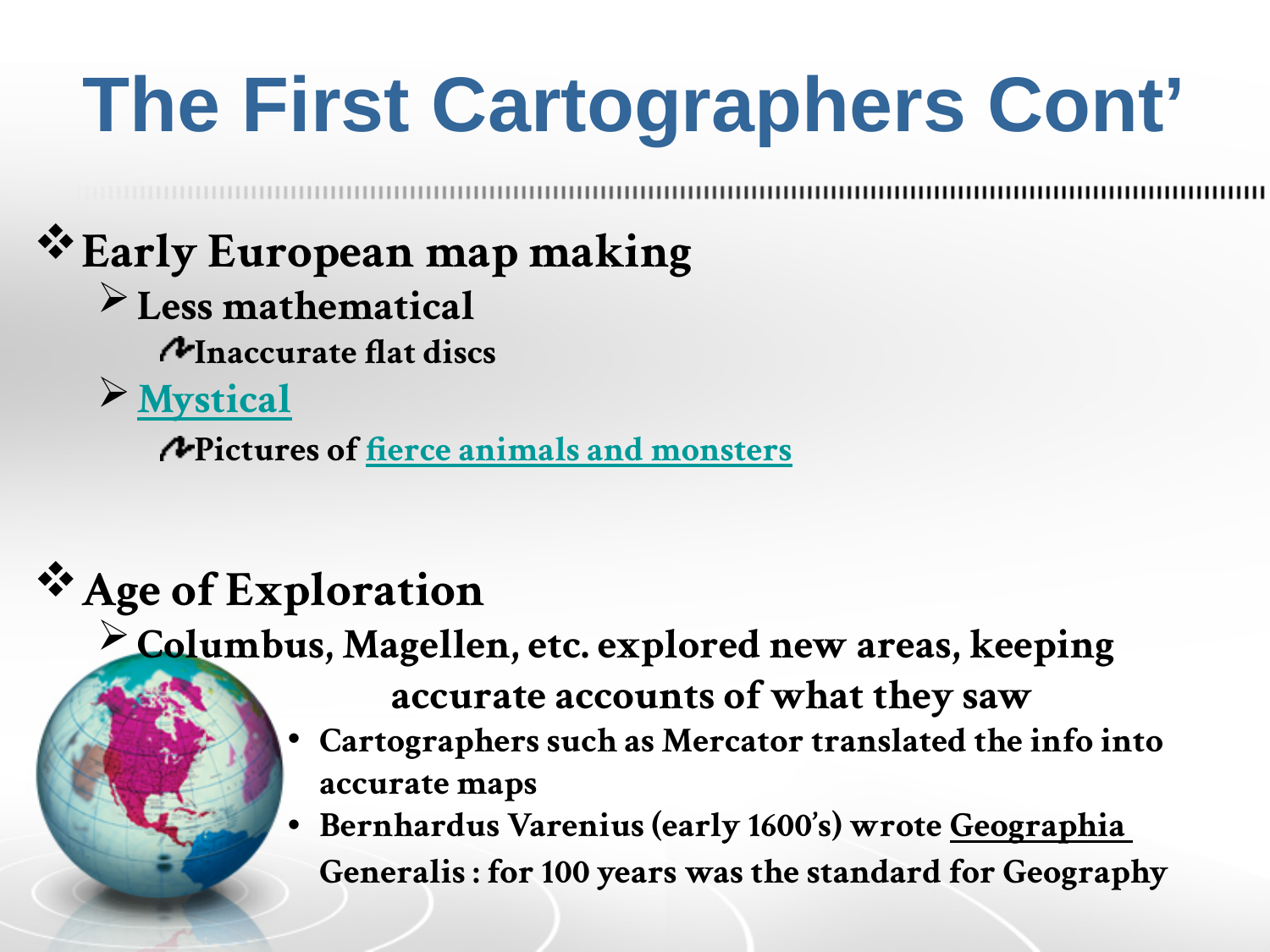

# The First Cartographers Cont’
Early European map making
Less mathematical
Inaccurate flat discs
Mystical
Pictures of fierce animals and monsters

Age of Exploration
Columbus, Magellen, etc. explored new areas, keeping 			accurate accounts of what they saw
Cartographers such as Mercator translated the info into accurate maps
Bernhardus Varenius (early 1600’s) wrote Geographia Generalis : for 100 years was the standard for Geography